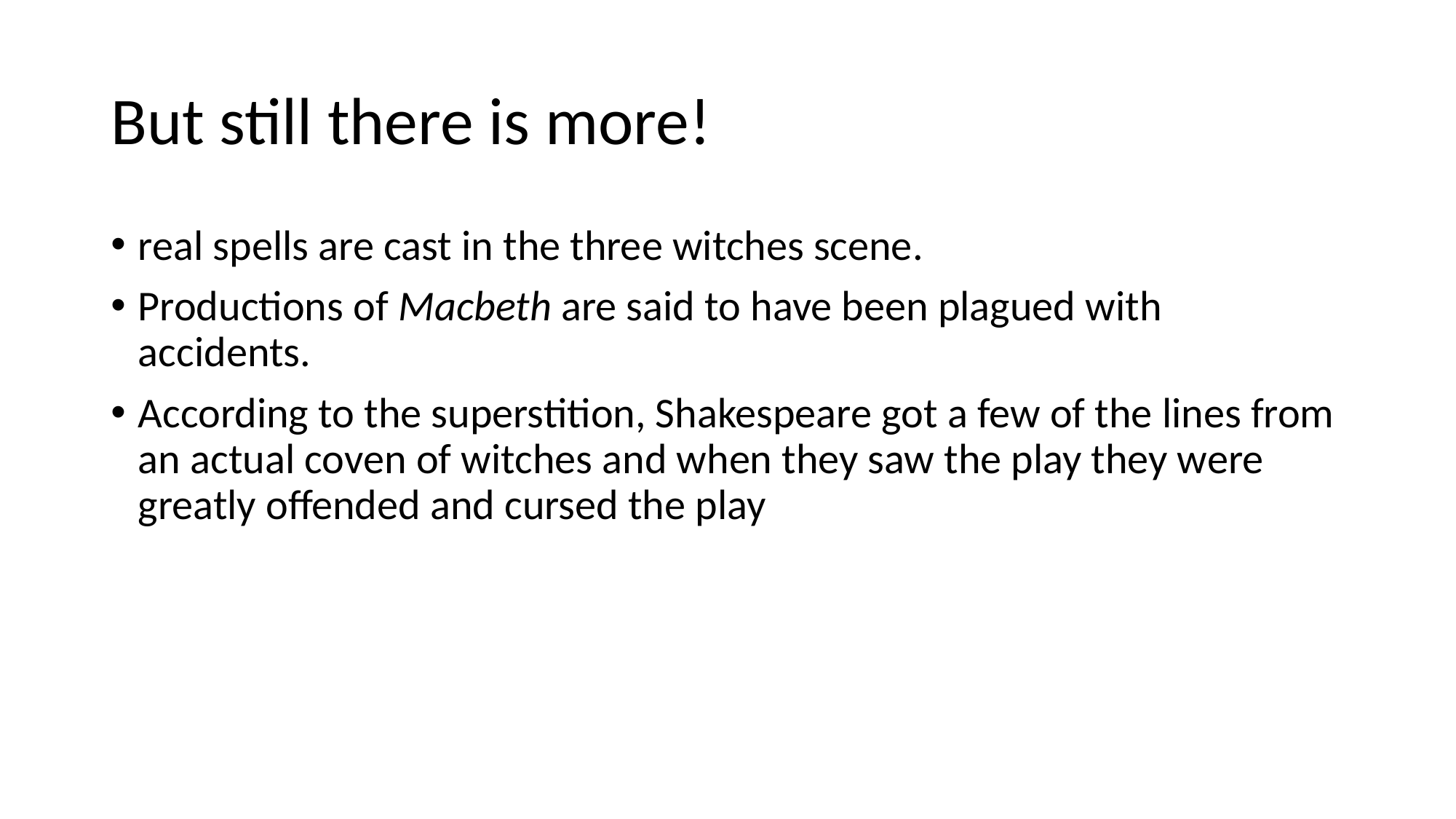

# But still there is more!
real spells are cast in the three witches scene.
Productions of Macbeth are said to have been plagued with accidents.
According to the superstition, Shakespeare got a few of the lines from an actual coven of witches and when they saw the play they were greatly offended and cursed the play